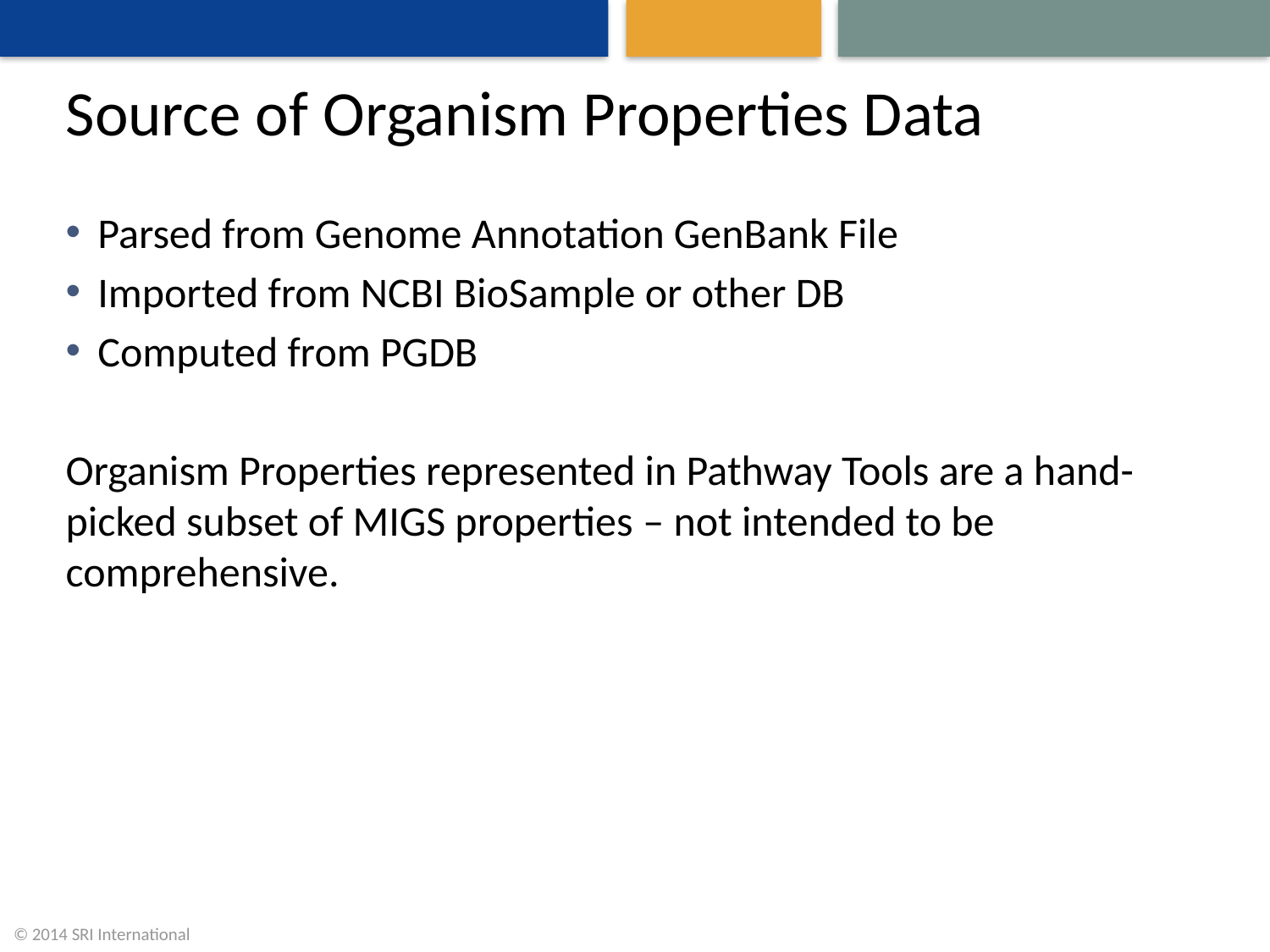

# Source of Organism Properties Data
Parsed from Genome Annotation GenBank File
Imported from NCBI BioSample or other DB
Computed from PGDB

Organism Properties represented in Pathway Tools are a hand-picked subset of MIGS properties – not intended to be comprehensive.